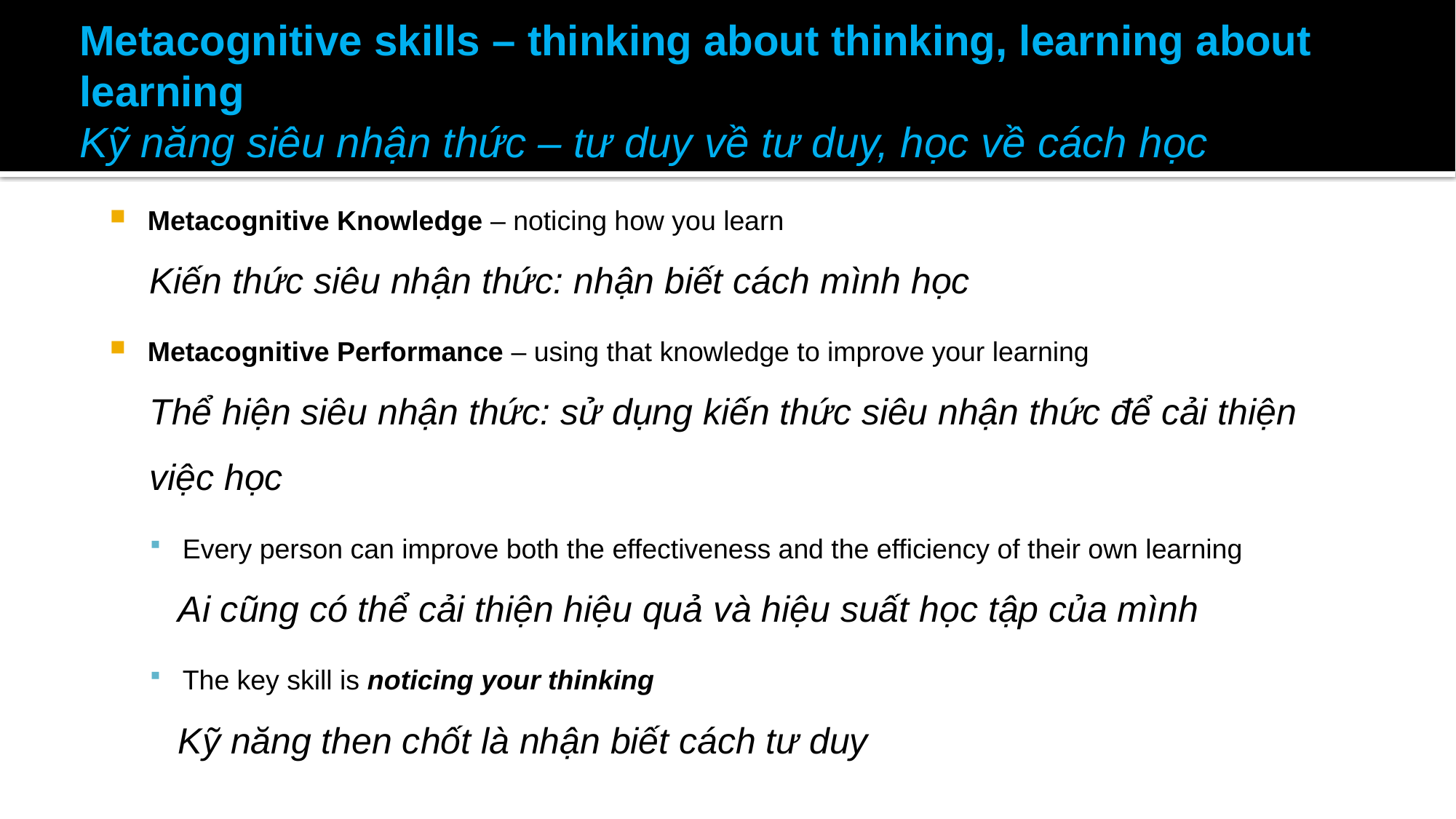

# Metacognitive skills – thinking about thinking, learning about learning Kỹ năng siêu nhận thức – tư duy về tư duy, học về cách học
Metacognitive Knowledge – noticing how you learn
Kiến thức siêu nhận thức: nhận biết cách mình học
Metacognitive Performance – using that knowledge to improve your learning
Thể hiện siêu nhận thức: sử dụng kiến thức siêu nhận thức để cải thiện việc học
Every person can improve both the effectiveness and the efficiency of their own learning
Ai cũng có thể cải thiện hiệu quả và hiệu suất học tập của mình
The key skill is noticing your thinking
Kỹ năng then chốt là nhận biết cách tư duy